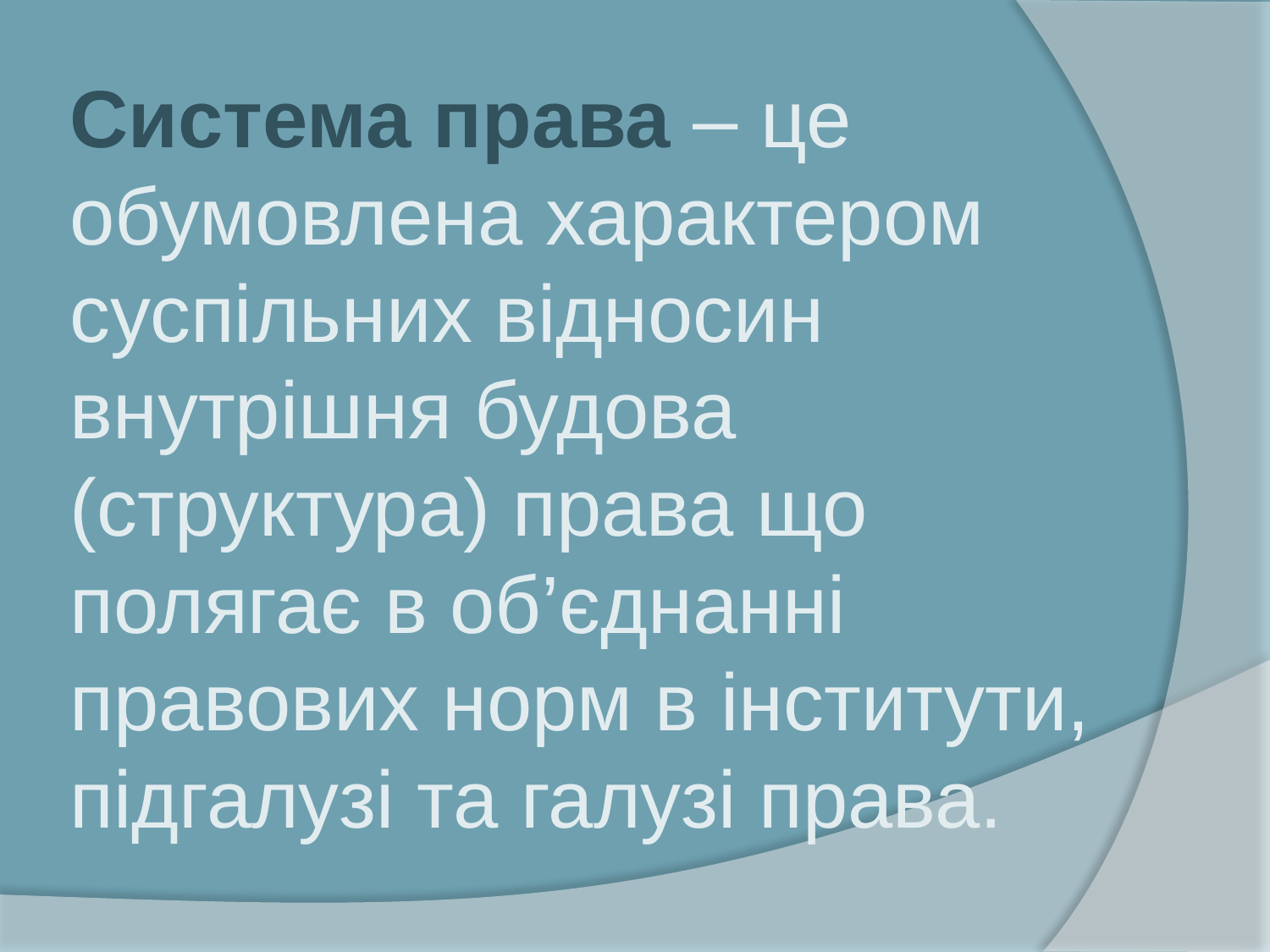

# Система права – це обумовлена характером суспільних відносин внутрішня будова (структура) права що полягає в об’єднанні правових норм в інститути, підгалузі та галузі права.